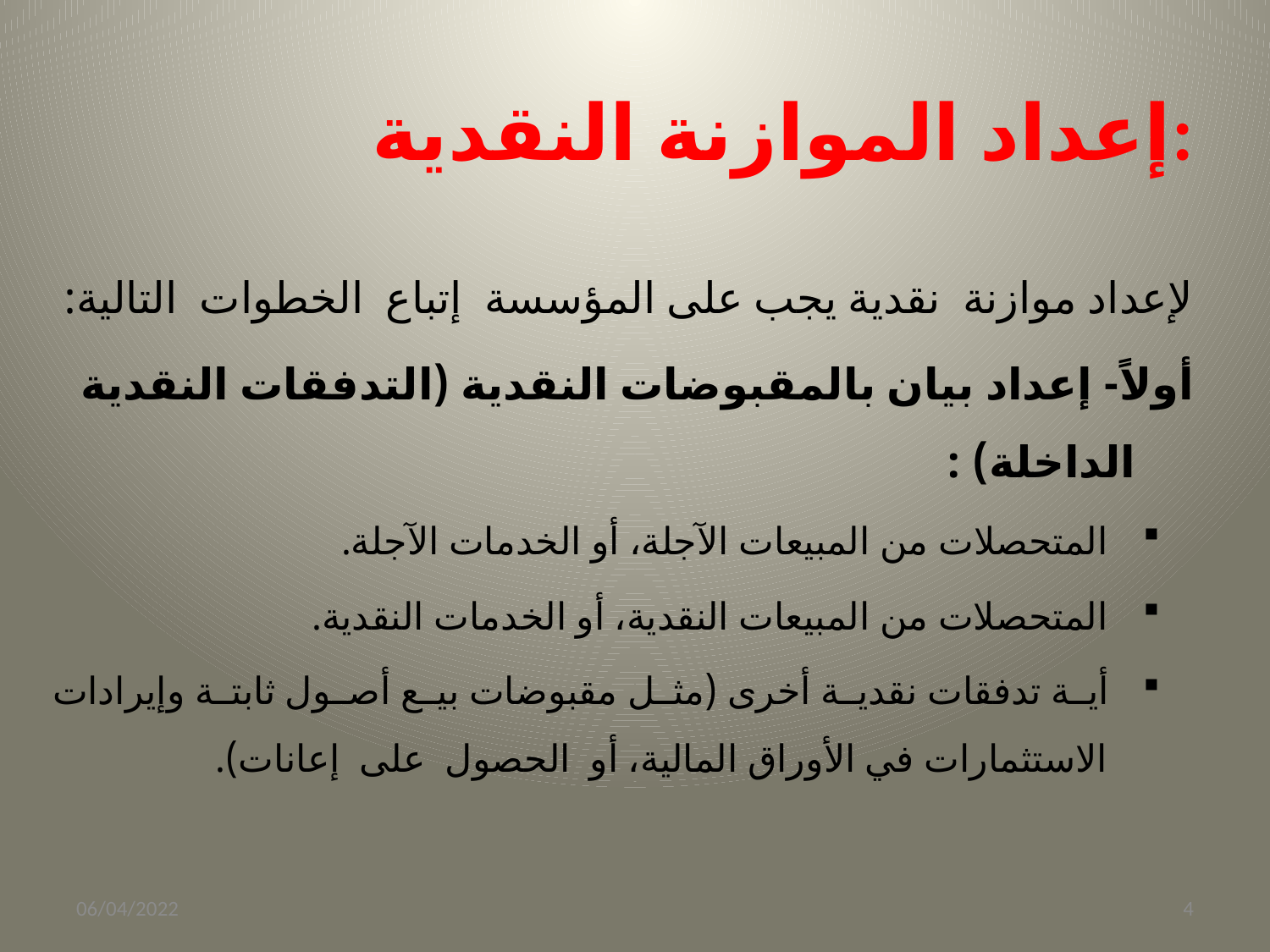

# إعداد الموازنة النقدية:
لإعداد موازنة  نقدية يجب على المؤسسة  إتباع  الخطوات  التالية:
أولاً- إعداد بيان بالمقبوضات النقدية (التدفقات النقدية الداخلة) :
المتحصلات من المبيعات الآجلة، أو الخدمات الآجلة.
المتحصلات من المبيعات النقدية، أو الخدمات النقدية.
أية تدفقات نقدية أخرى (مثل مقبوضات بيع أصول ثابتة وإيرادات الاستثمارات في الأوراق المالية، أو  الحصول  على  إعانات).
06/04/2022
4